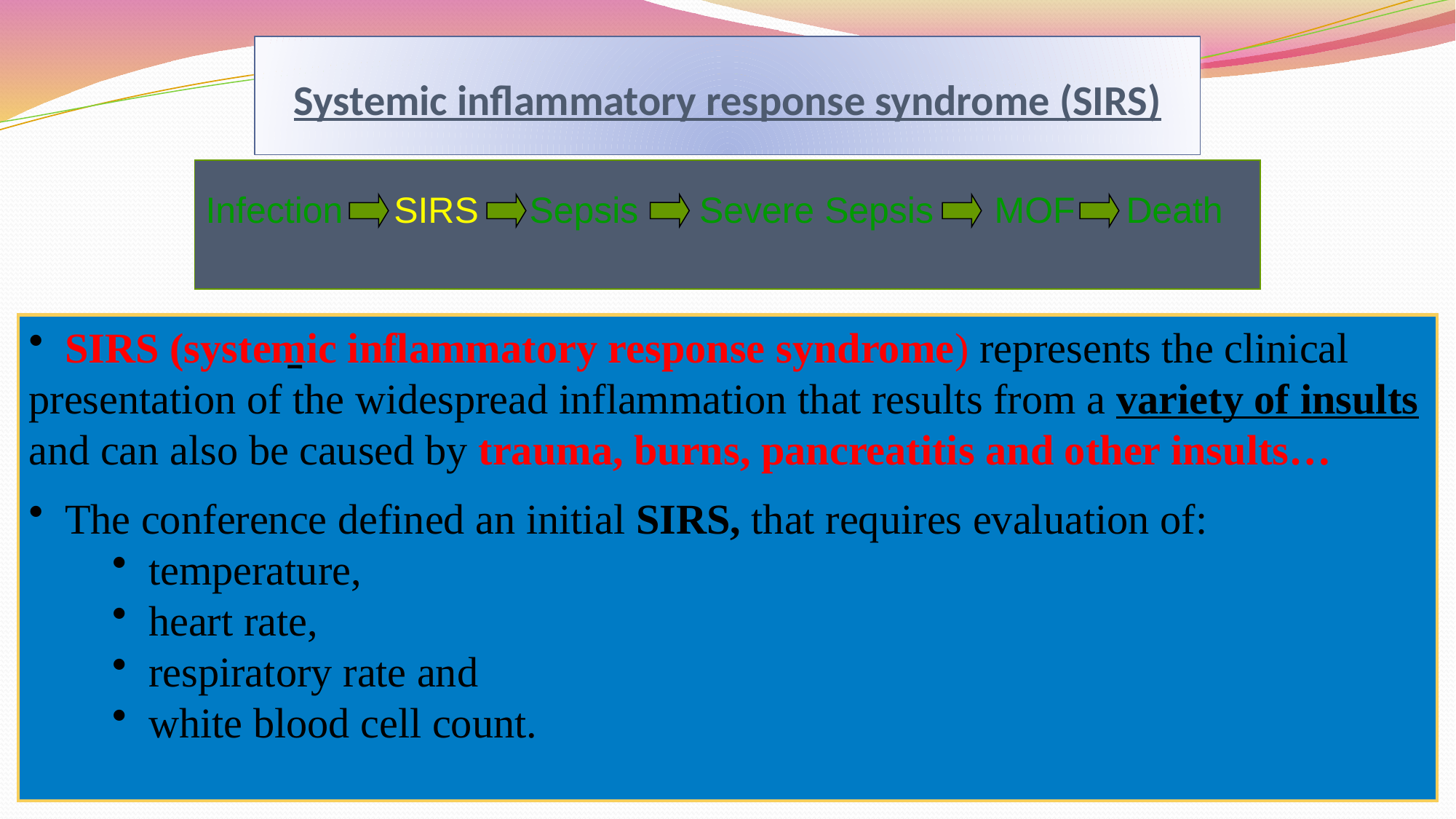

# Systemic inflammatory response syndrome (SIRS)

Infection     SIRS     Sepsis      Severe Sepsis      MOF     Death

  SIRS (systemic inflammatory response syndrome) represents the clinical presentation of the widespread inflammation that results from a variety of insults and can also be caused by trauma, burns, pancreatitis and other insults…

  The conference defined an initial SIRS, that requires evaluation of:
 temperature,
 heart rate,
 respiratory rate and
 white blood cell count.